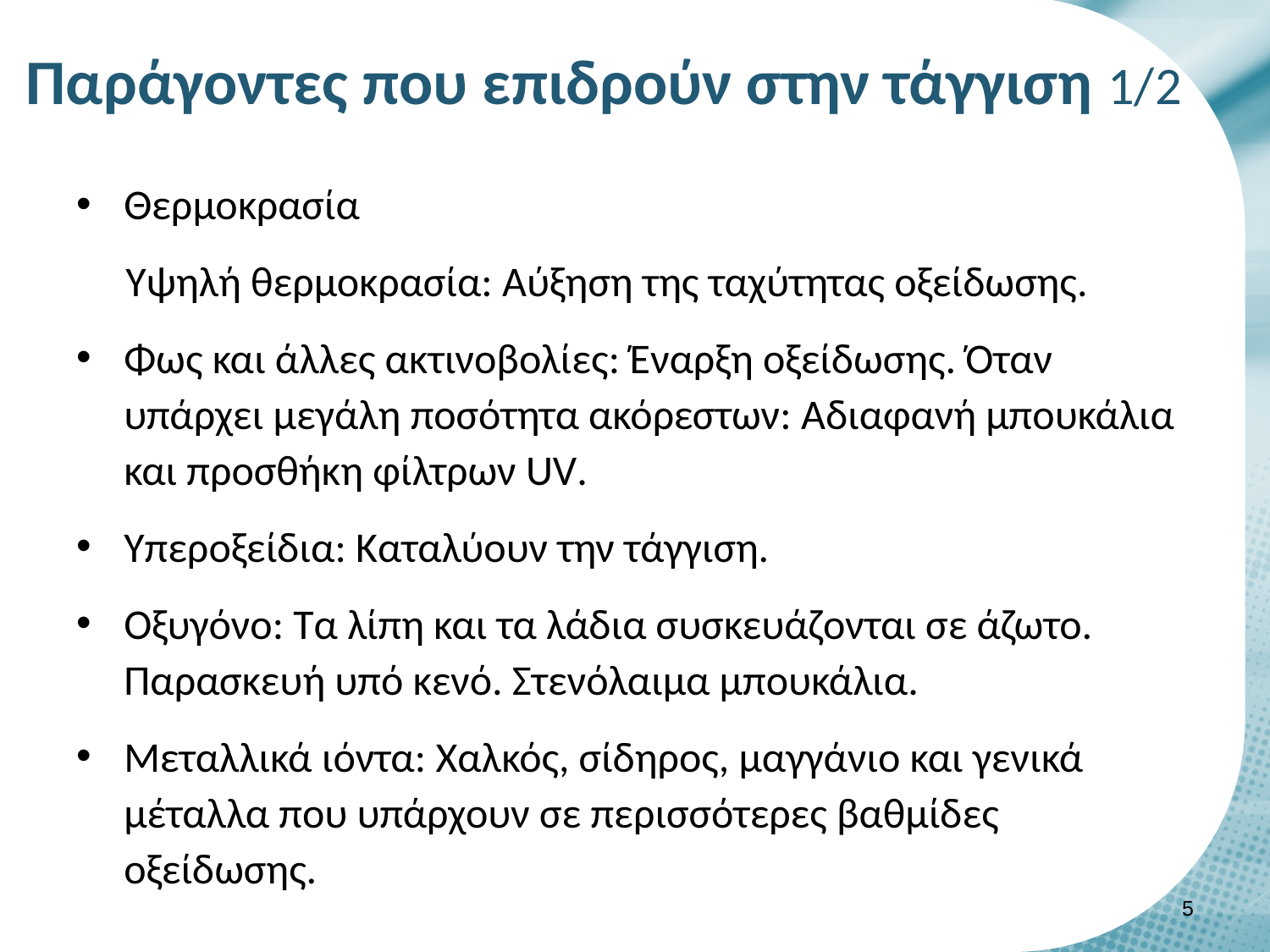

# Παράγοντες που επιδρούν στην τάγγιση 1/2
Θερμοκρασία
Yψηλή θερμοκρασία: Αύξηση της ταχύτητας οξείδωσης.
Φως και άλλες ακτινοβολίες: Έναρξη οξείδωσης. Όταν υπάρχει μεγάλη ποσότητα ακόρεστων: Aδιαφανή μπουκάλια και προσθήκη φίλτρων UV.
Yπεροξείδια: Καταλύουν την τάγγιση.
Οξυγόνο: Τα λίπη και τα λάδια συσκευάζονται σε άζωτο. Παρασκευή υπό κενό. Στενόλαιμα μπουκάλια.
Μεταλλικά ιόντα: Χαλκός, σίδηρος, μαγγάνιο και γενικά μέταλλα που υπάρχουν σε περισσότερες βαθμίδες οξείδωσης.
5